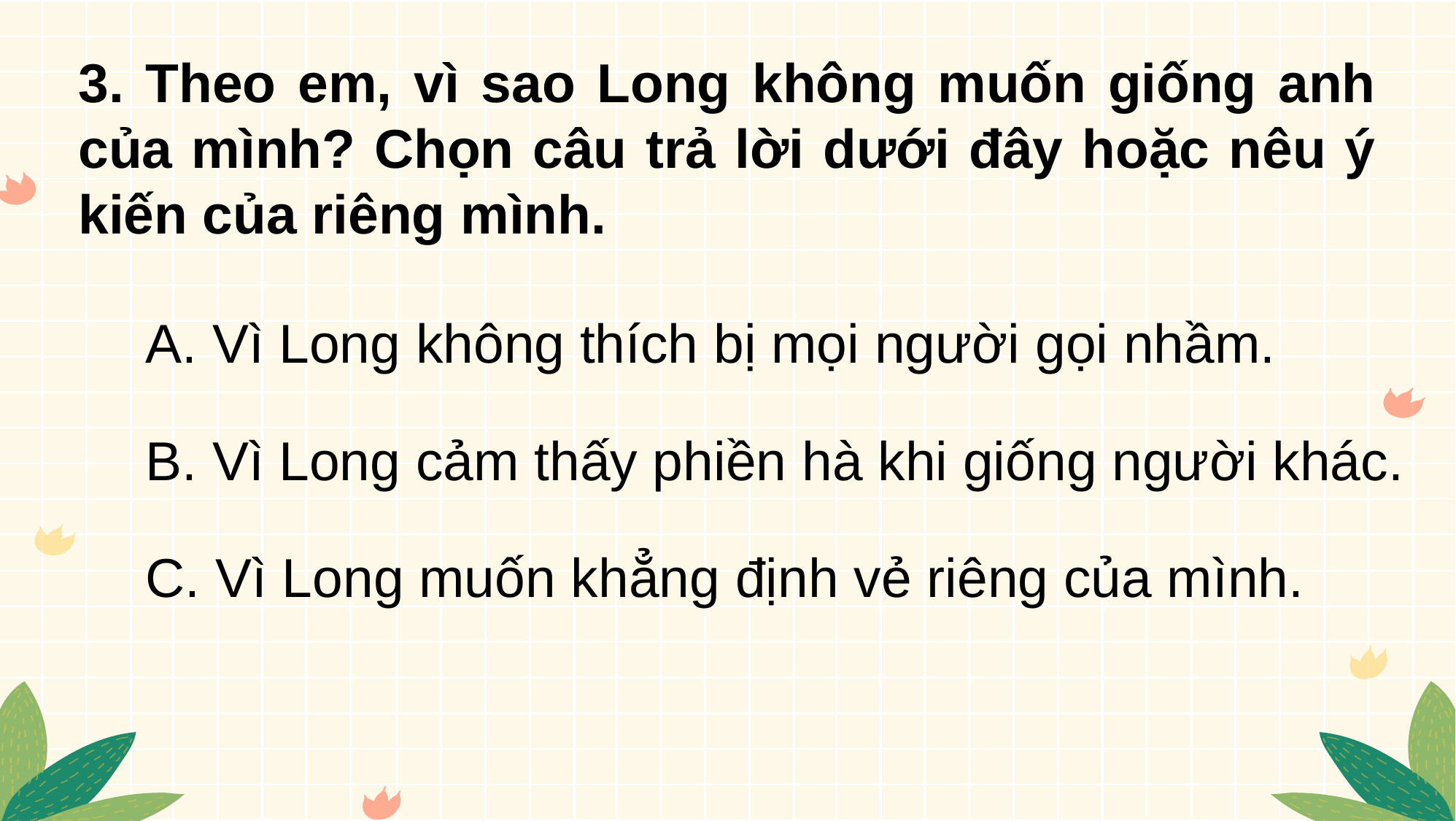

3. Theo em, vì sao Long không muốn giống anh của mình? Chọn câu trả lời dưới đây hoặc nêu ý kiến của riêng mình.
A. Vì Long không thích bị mọi người gọi nhầm.
B. Vì Long cảm thấy phiền hà khi giống người khác.
C. Vì Long muốn khẳng định vẻ riêng của mình.